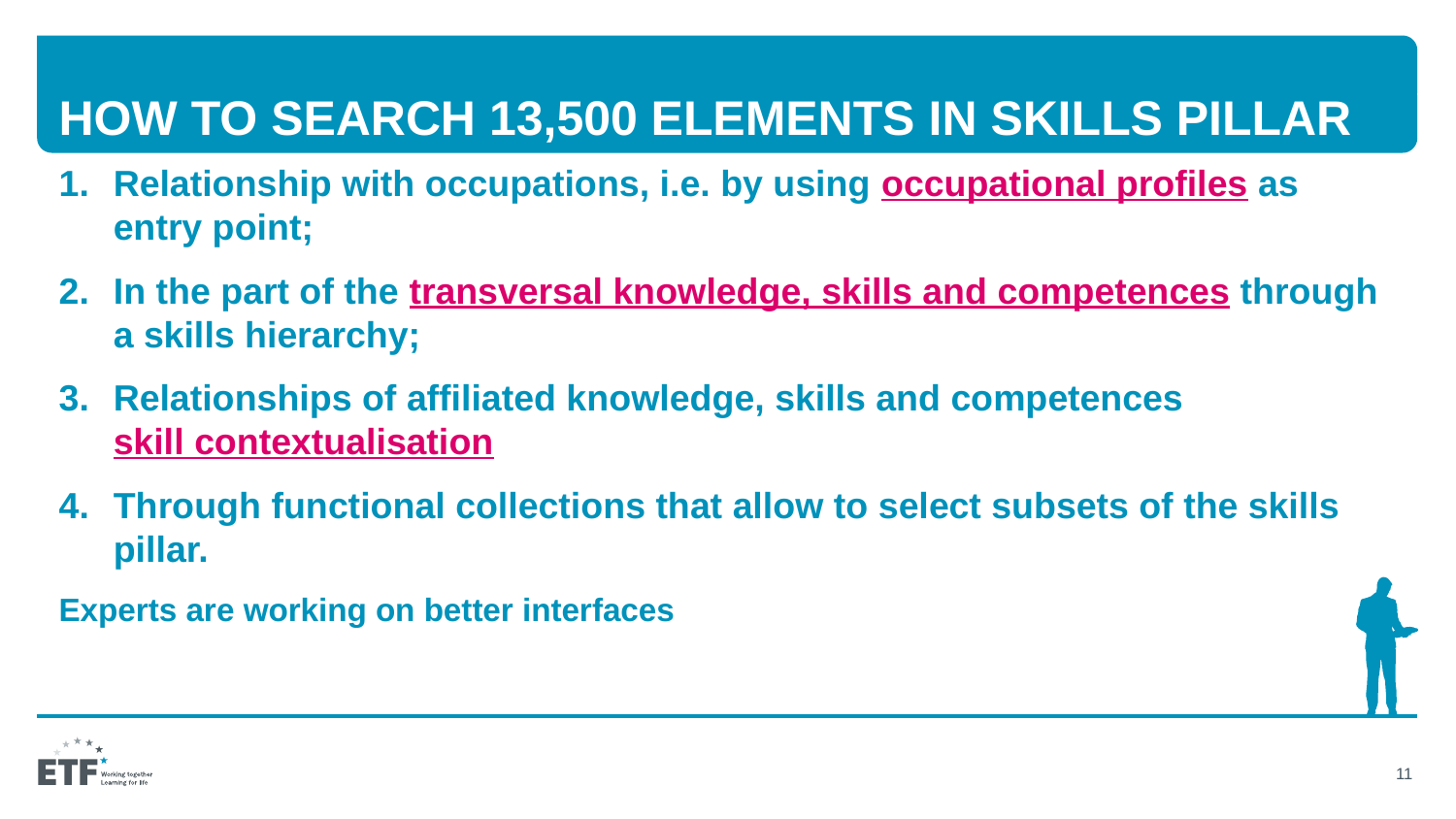

# HOW TO search 13,500 elements in skills pillar
Relationship with occupations, i.e. by using occupational profiles as entry point;
In the part of the transversal knowledge, skills and competences through a skills hierarchy;
Relationships of affiliated knowledge, skills and competences  skill contextualisation
Through functional collections that allow to select subsets of the skills pillar.
Experts are working on better interfaces

11